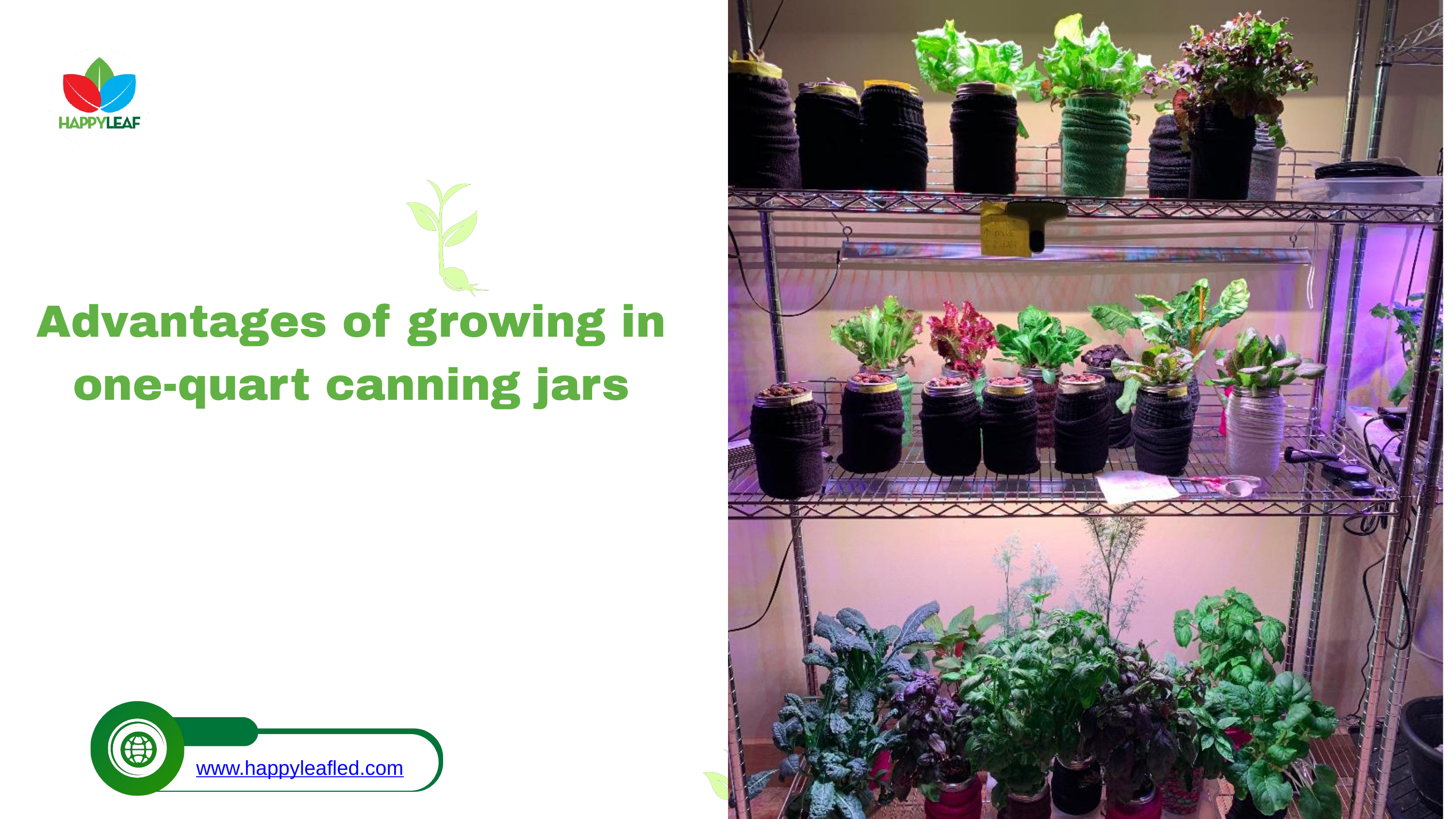

Advantages of growing in one-quart canning jars

www.happyleafled.com